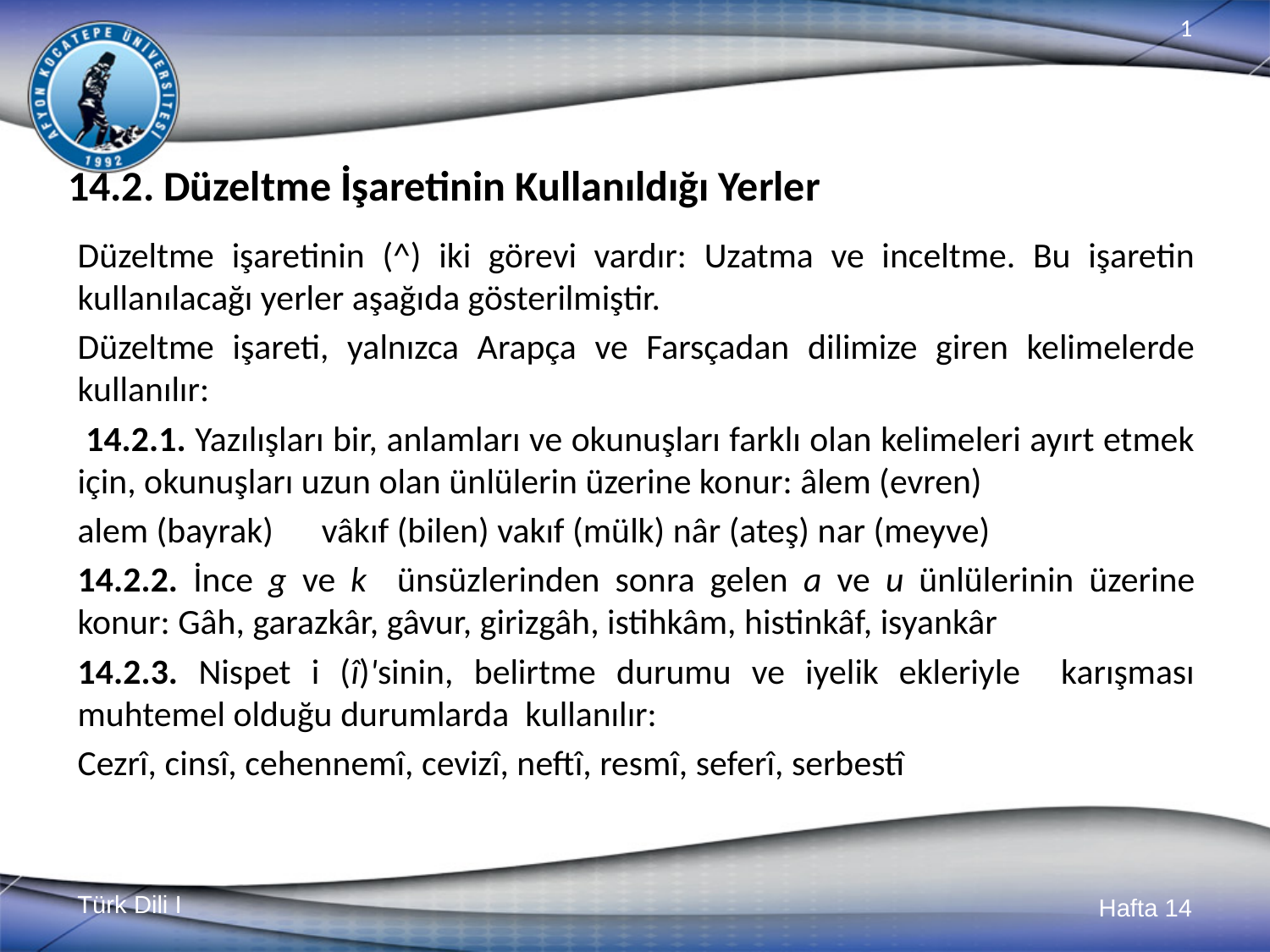

# 14.2. Düzeltme İşaretinin Kullanıldığı Yerler
Düzeltme işaretinin (^) iki görevi vardır: Uzatma ve inceltme. Bu işaretin kullanılacağı yerler aşağıda gösterilmiştir.
Düzeltme işareti, yalnızca Arapça ve Farsçadan dilimize giren kelimelerde kullanılır:
 14.2.1. Yazılışları bir, anlamları ve okunuşları farklı olan kelimeleri ayırt etmek için, okunuşları uzun olan ünlülerin üzerine ko­nur: âlem (evren)
alem (bayrak)      vâkıf (bilen) vakıf (mülk) nâr (ateş) nar (meyve)
14.2.2. İnce g ve k  ünsüzlerinden sonra gelen a ve u ünlülerinin üzerine konur: Gâh, garazkâr, gâvur, girizgâh, istihkâm, histinkâf, isyankâr
14.2.3. Nispet i (î)'sinin, belirtme durumu ve iyelik ekleriyle  karışması muhtemel olduğu durumlarda  kullanılır:
Cezrî, cinsî, cehennemî, cevizî, neftî, resmî, seferî, serbestî